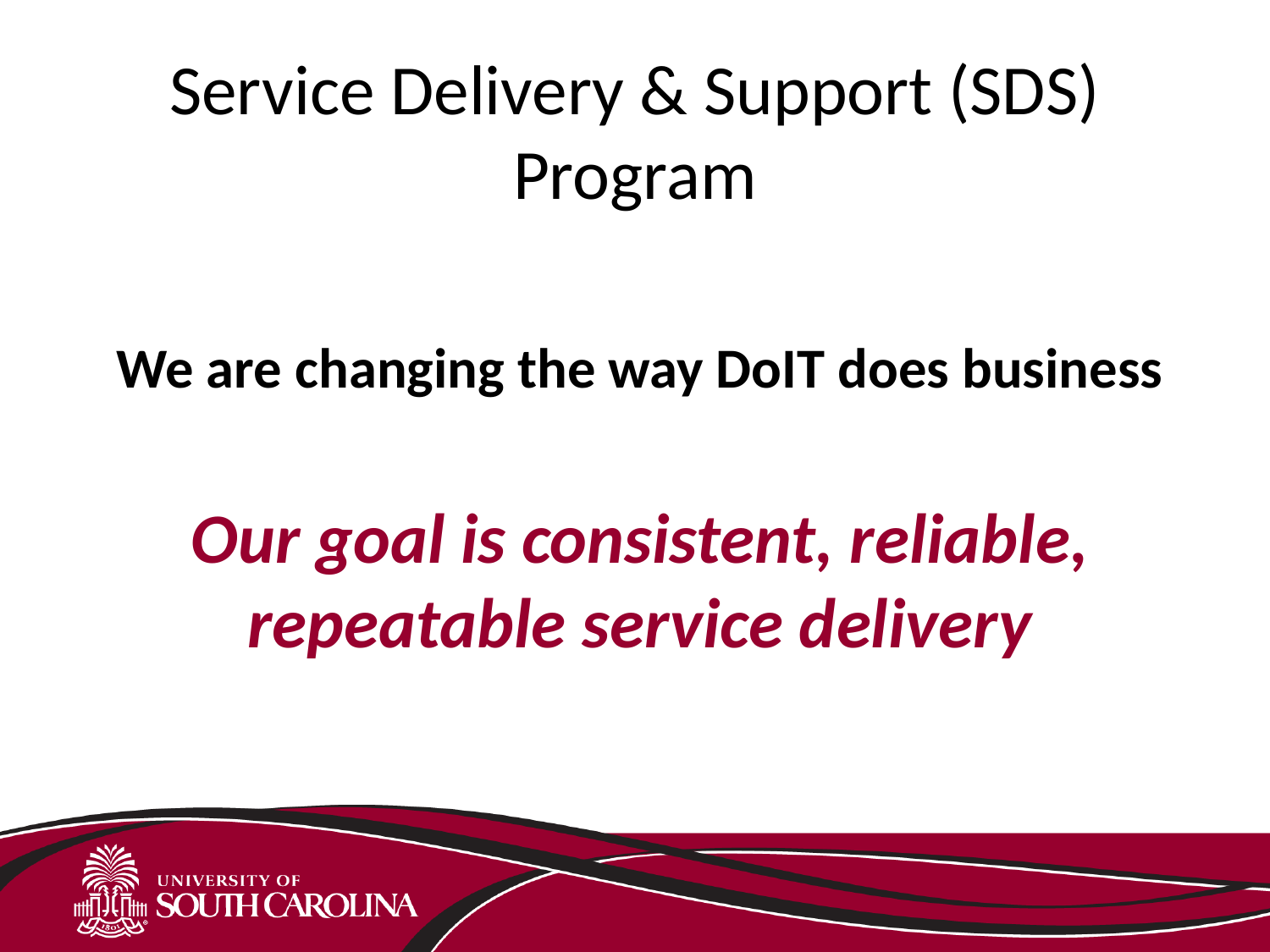

# Service Delivery & Support (SDS) Program

We are changing the way DoIT does business

Our goal is consistent, reliable, repeatable service delivery